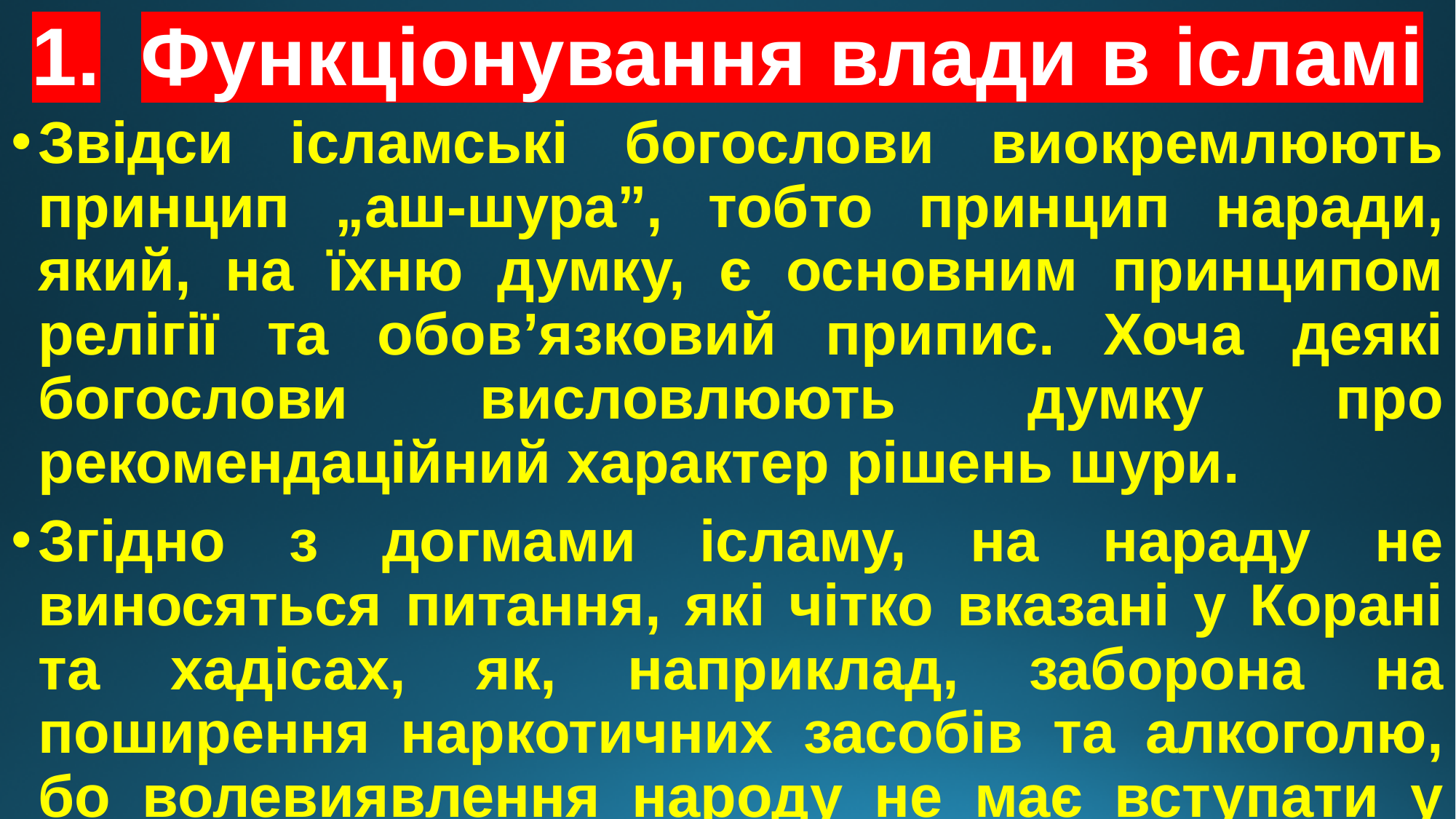

# 1.	Функціонування влади в ісламі
Звідси ісламські богослови виокремлюють принцип „аш-шура”, тобто принцип наради, який, на їхню думку, є основним принципом релігії та обов’язковий припис. Хоча деякі богослови висловлюють думку про рекомендаційний характер рішень шури.
Згідно з догмами ісламу, на нараду не виносяться питання, які чітко вказані у Корані та хадісах, як, наприклад, заборона на поширення наркотичних засобів та алкоголю, бо волевиявлення народу не має вступати у протиріччя з нормами Ісламу.